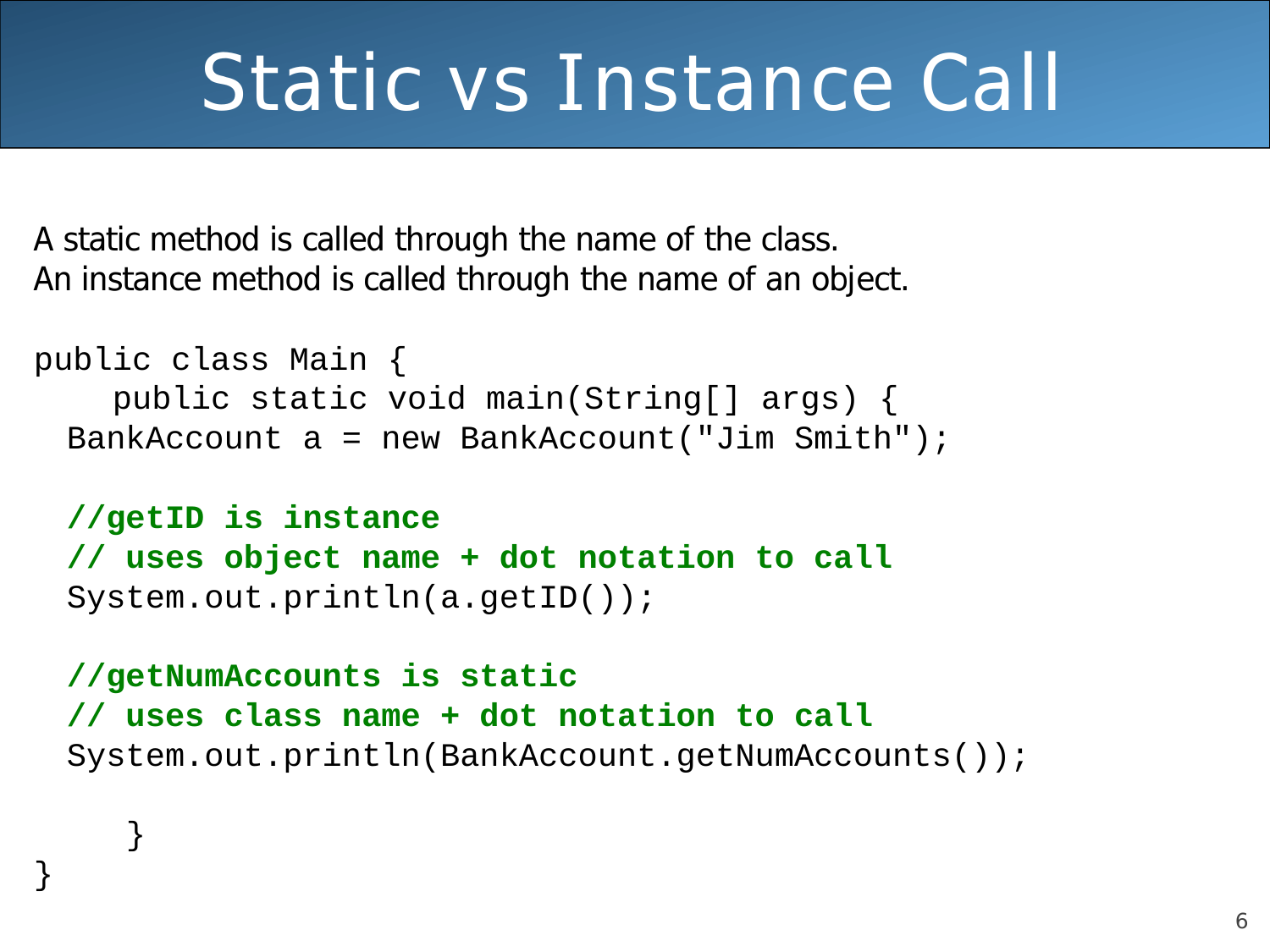

# Static vs Instance Call

A static method is called through the name of the class.
An instance method is called through the name of an object.

public class Main {
    public static void main(String[] args) {
		BankAccount a = new BankAccount("Jim Smith");

		//getID is instance
		// uses object name + dot notation to call
		System.out.println(a.getID());

		//getNumAccounts is static
		// uses class name + dot notation to call
		System.out.println(BankAccount.getNumAccounts());

	   }
}